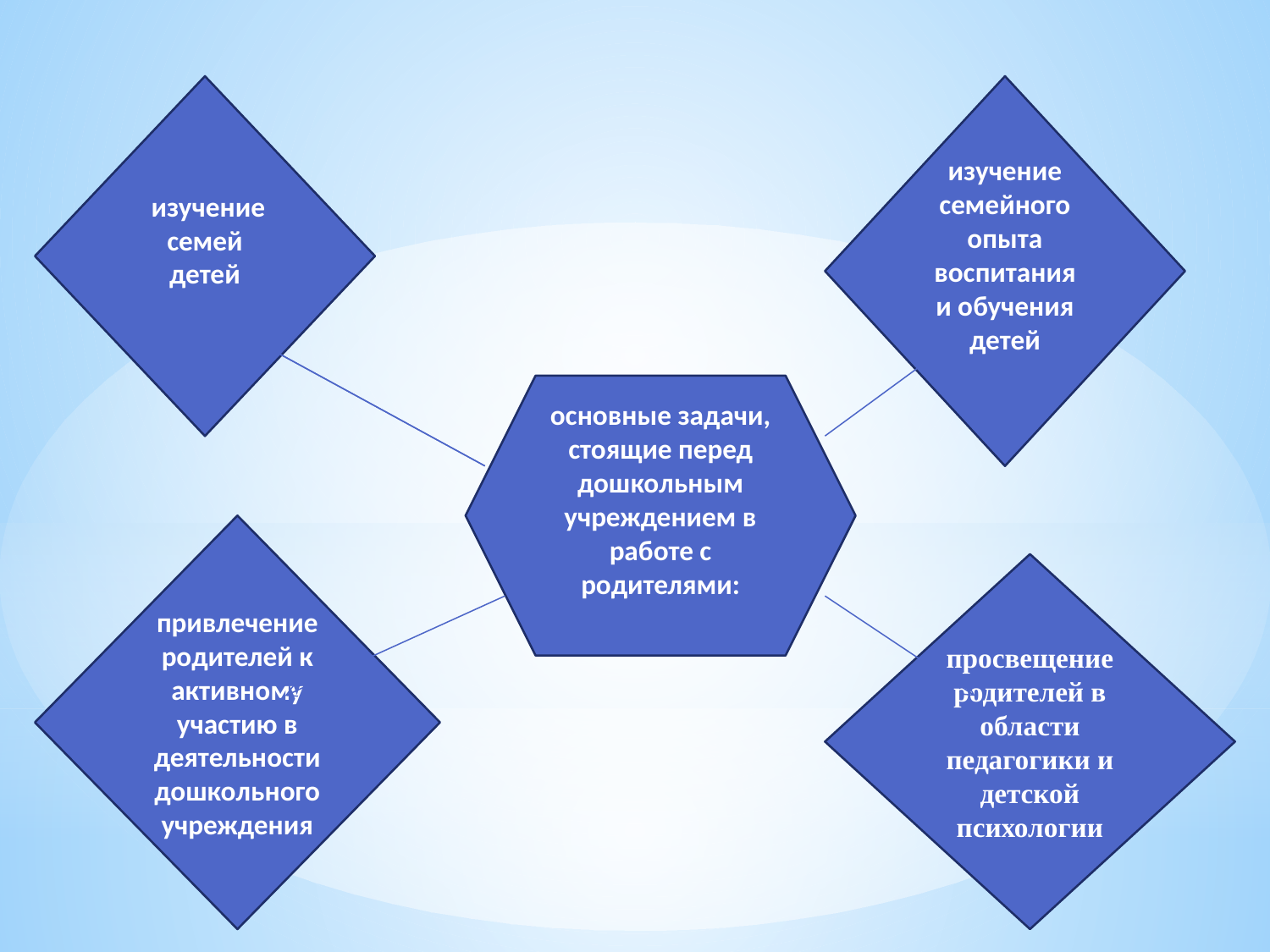

изучение семей детей
изучение семейного опыта воспитания и обучения детей
основные задачи, стоящие перед дошкольным учреждением в работе с родителями:
привлечение родителей к активному участию в деятельности дошкольного учреждения
просвещение родителей в области педагогики и детской психологии